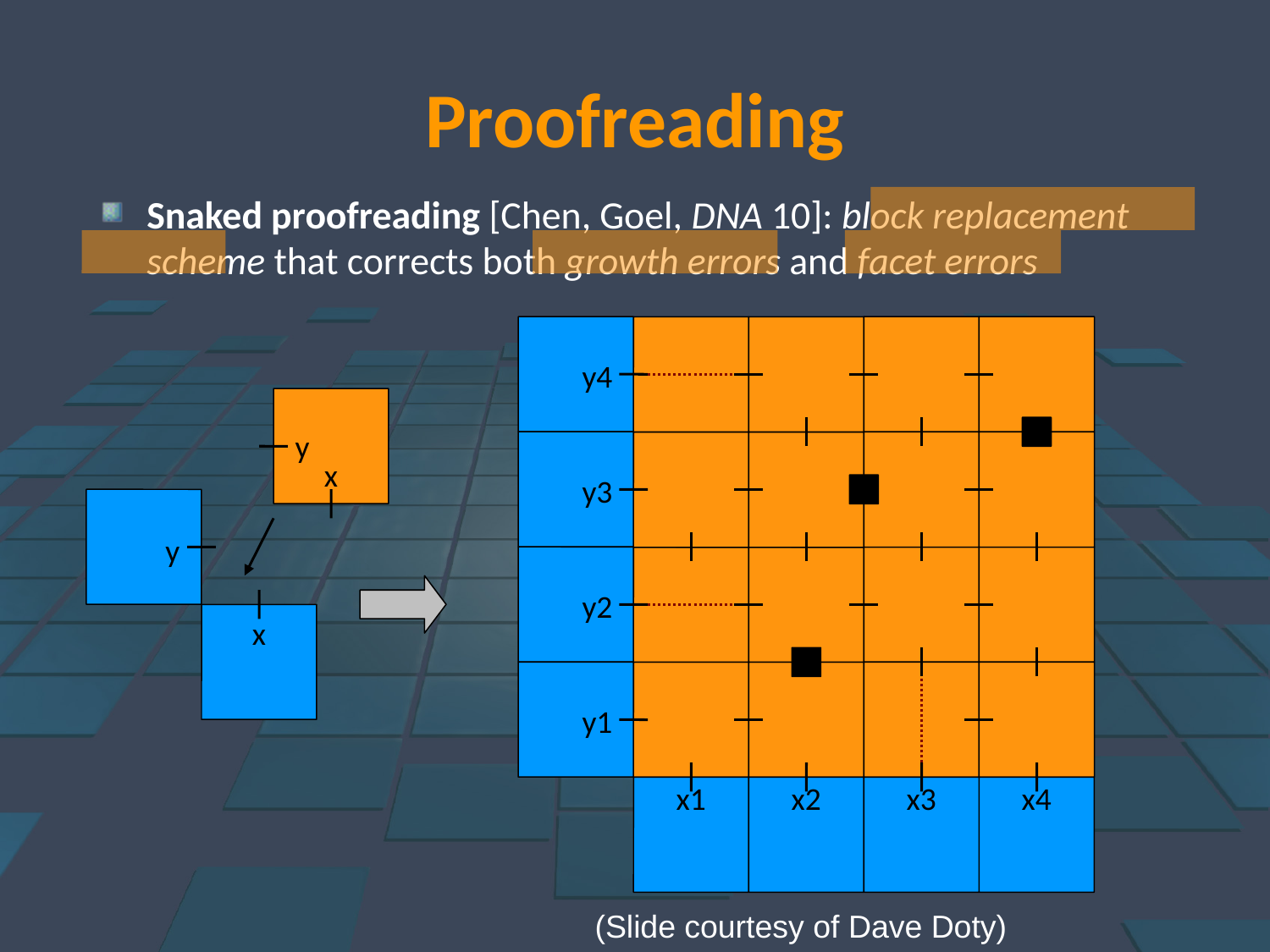

Proofreading

Snaked proofreading [Chen, Goel, DNA 10]: block replacement scheme that corrects both growth errors and facet errors

      y4

y
      y3

x

y

      y2

x
      y1

x1

x2

x3

x4

W
x3

y1
Z

(Slide courtesy of Dave Doty)